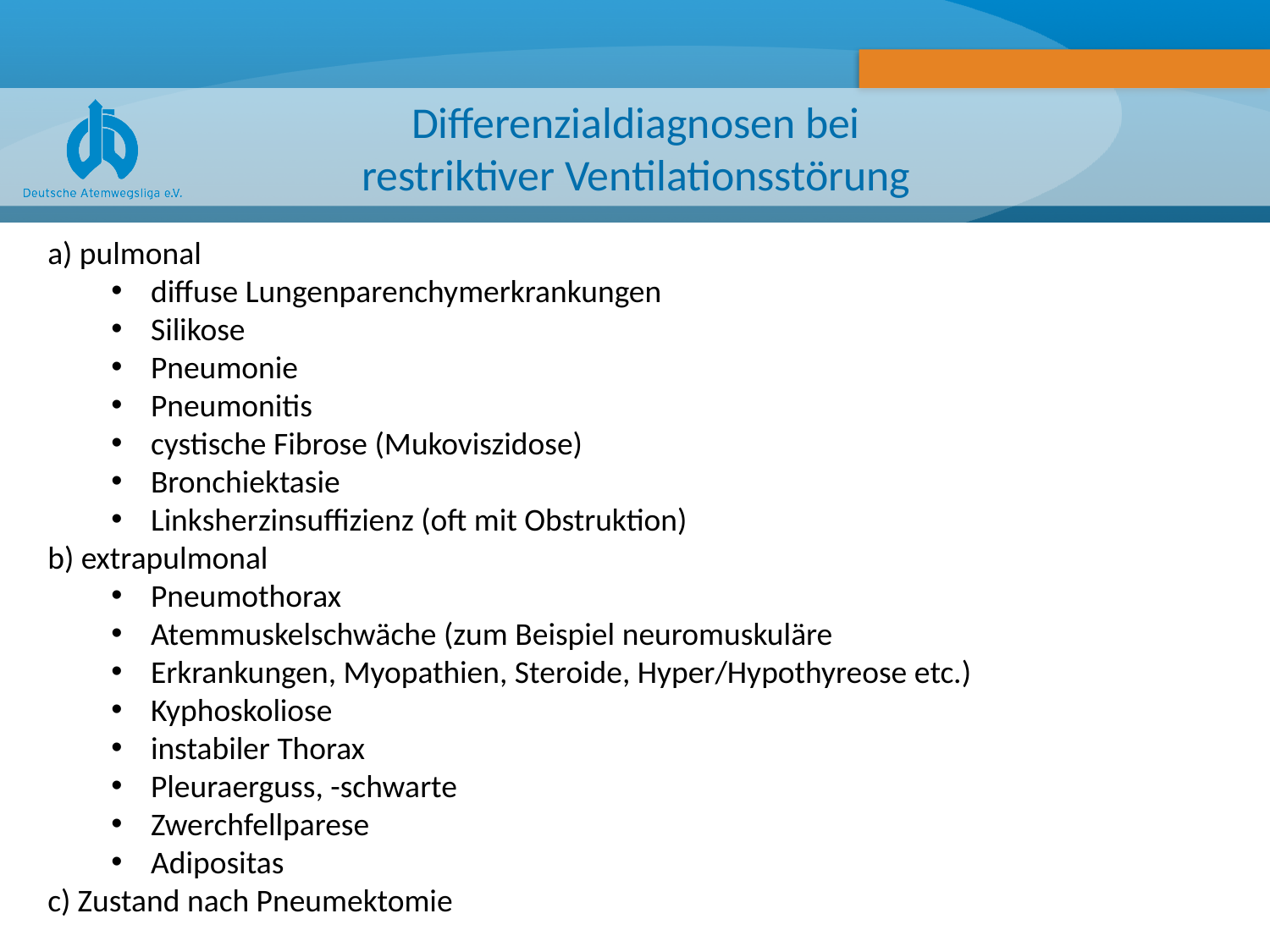

# Differenzialdiagnosen bei restriktiver Ventilationsstörung
a) pulmonal
diffuse Lungenparenchymerkrankungen
Silikose
Pneumonie
Pneumonitis
cystische Fibrose (Mukoviszidose)
Bronchiektasie
Linksherzinsuffizienz (oft mit Obstruktion)
b) extrapulmonal
Pneumothorax
Atemmuskelschwäche (zum Beispiel neuromuskuläre
Erkrankungen, Myopathien, Steroide, Hyper/Hypothyreose etc.)
Kyphoskoliose
instabiler Thorax
Pleuraerguss, -schwarte
Zwerchfellparese
Adipositas
c) Zustand nach Pneumektomie